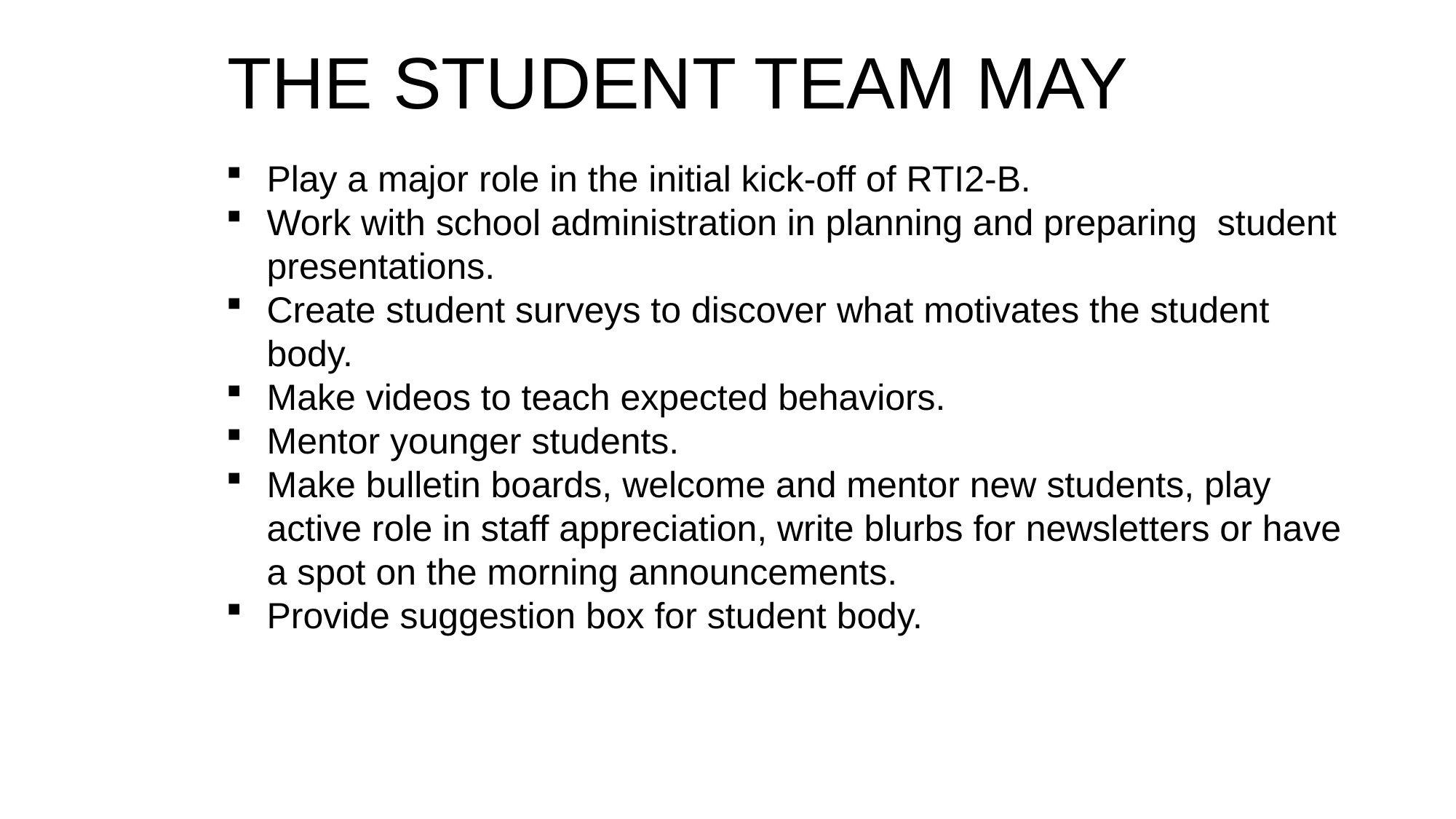

THE STUDENT TEAM MAY
Play a major role in the initial kick-off of RTI2-B.
Work with school administration in planning and preparing  student presentations.
Create student surveys to discover what motivates the student body.
Make videos to teach expected behaviors.
Mentor younger students.
Make bulletin boards, welcome and mentor new students, play active role in staff appreciation, write blurbs for newsletters or have a spot on the morning announcements.
Provide suggestion box for student body.